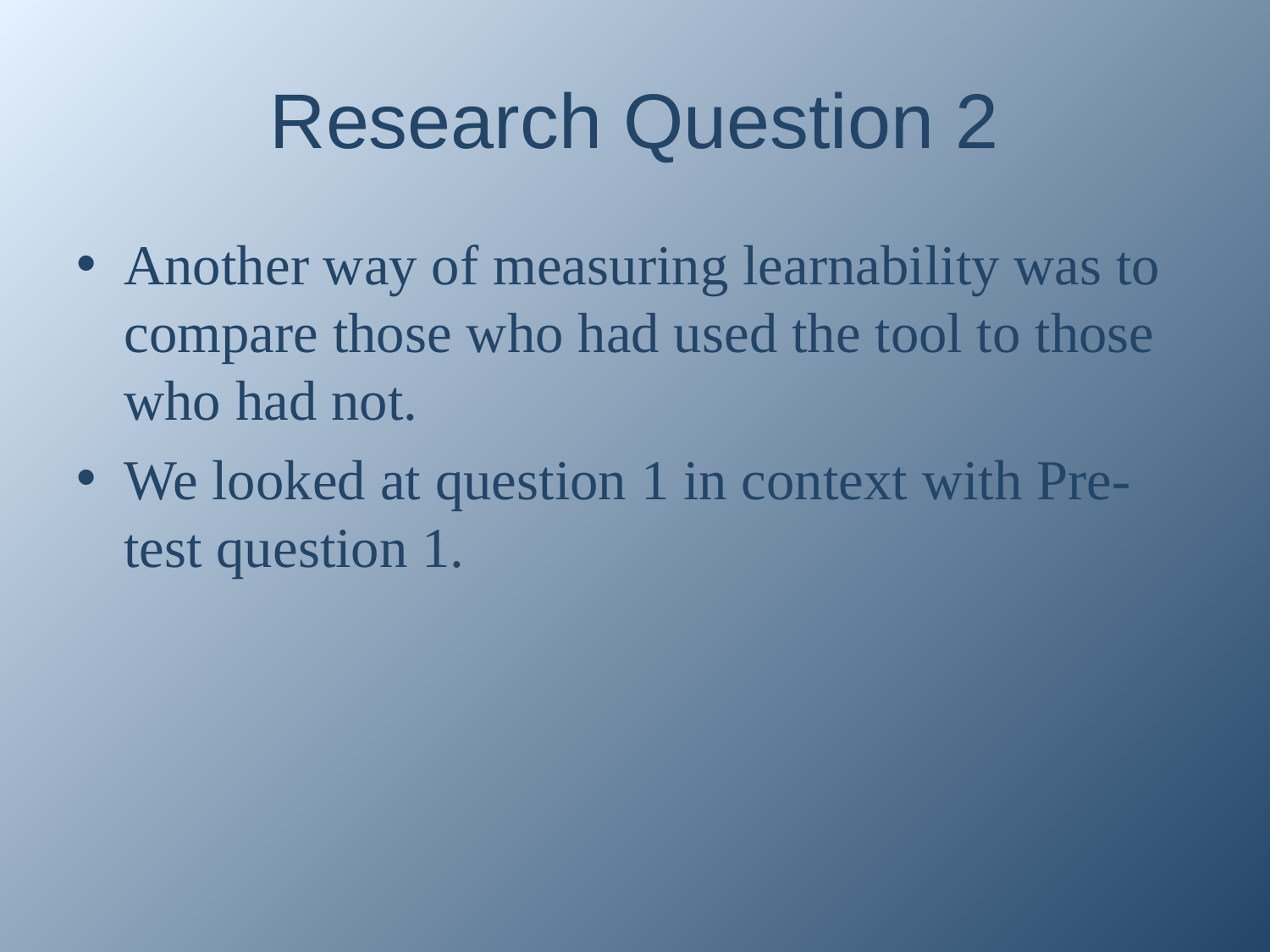

# Research Question 2
Another way of measuring learnability was to compare those who had used the tool to those who had not.
We looked at question 1 in context with Pre-test question 1.